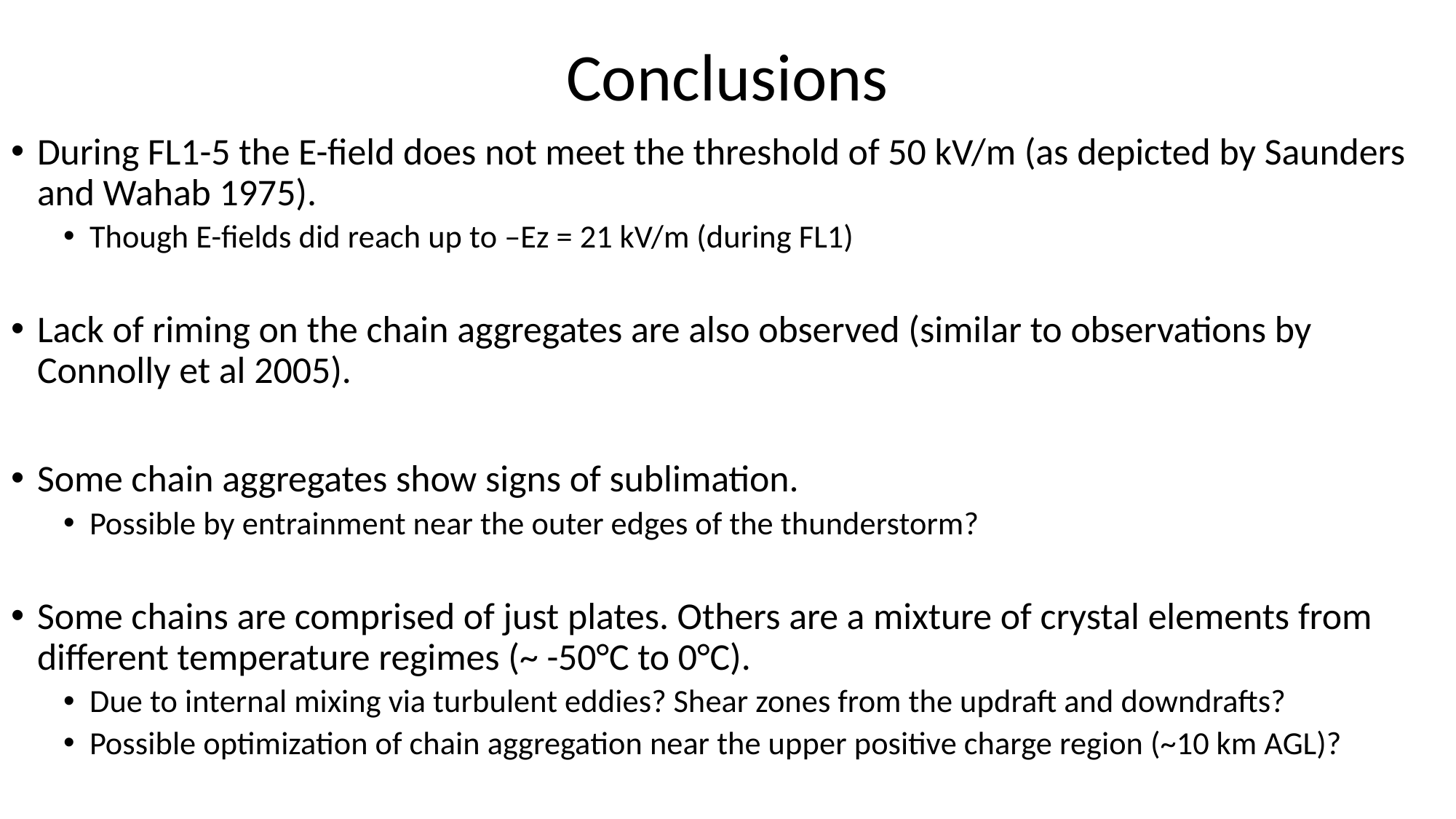

# Conclusions
During FL1-5 the E-field does not meet the threshold of 50 kV/m (as depicted by Saunders and Wahab 1975).
Though E-fields did reach up to –Ez = 21 kV/m (during FL1)

Lack of riming on the chain aggregates are also observed (similar to observations by Connolly et al 2005).

Some chain aggregates show signs of sublimation.
Possible by entrainment near the outer edges of the thunderstorm?

Some chains are comprised of just plates. Others are a mixture of crystal elements from different temperature regimes (~ -50°C to 0°C).
Due to internal mixing via turbulent eddies? Shear zones from the updraft and downdrafts?
Possible optimization of chain aggregation near the upper positive charge region (~10 km AGL)?